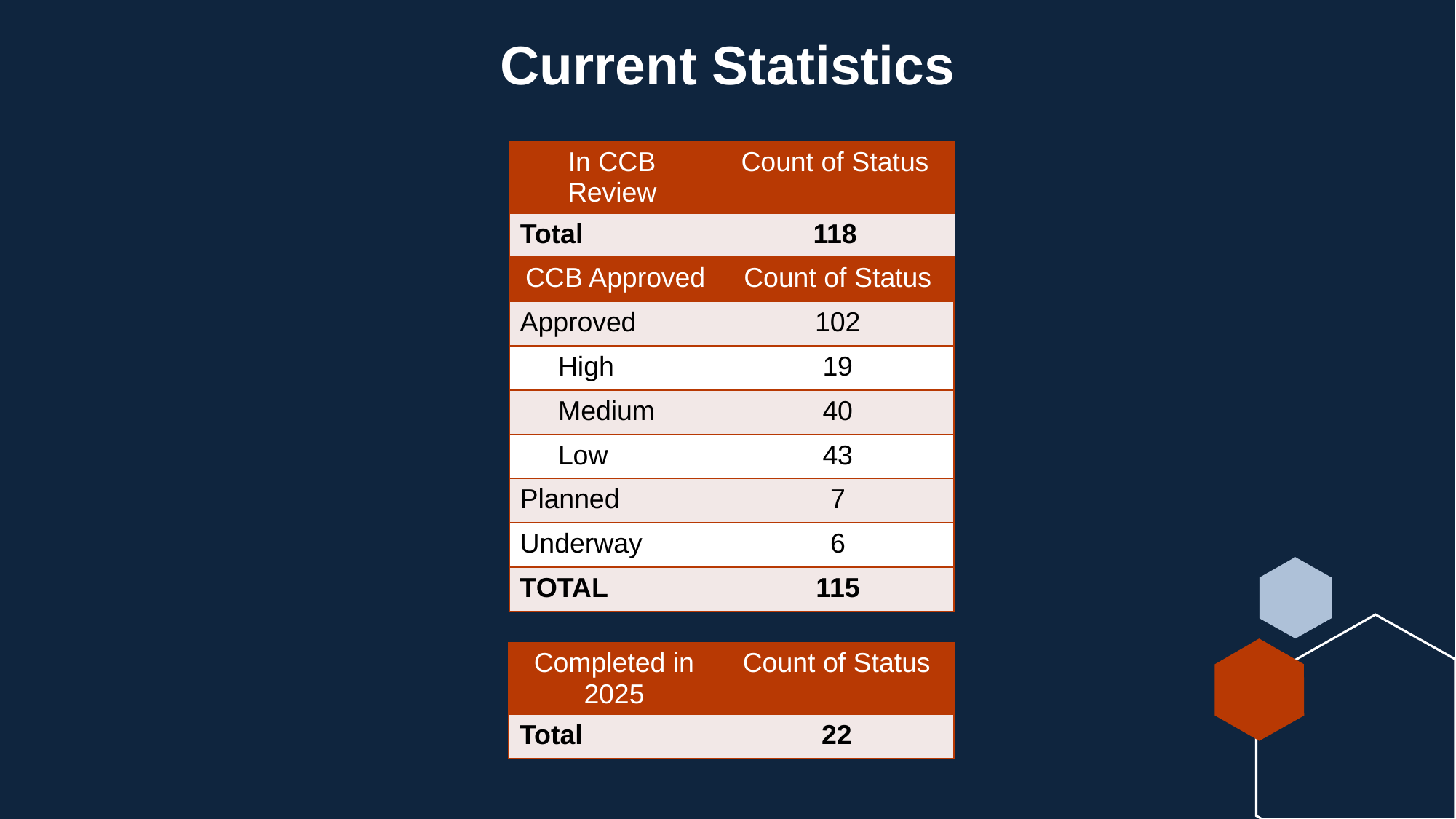

# Current Statistics
| In CCB Review | Count of Status |
| --- | --- |
| Total | 118 |
| CCB Approved | Count of Status |
| --- | --- |
| Approved | 102 |
| High | 19 |
| Medium | 40 |
| Low | 43 |
| Planned | 7 |
| Underway | 6 |
| TOTAL | 115 |
| Completed in 2025 | Count of Status |
| --- | --- |
| Total | 22 |